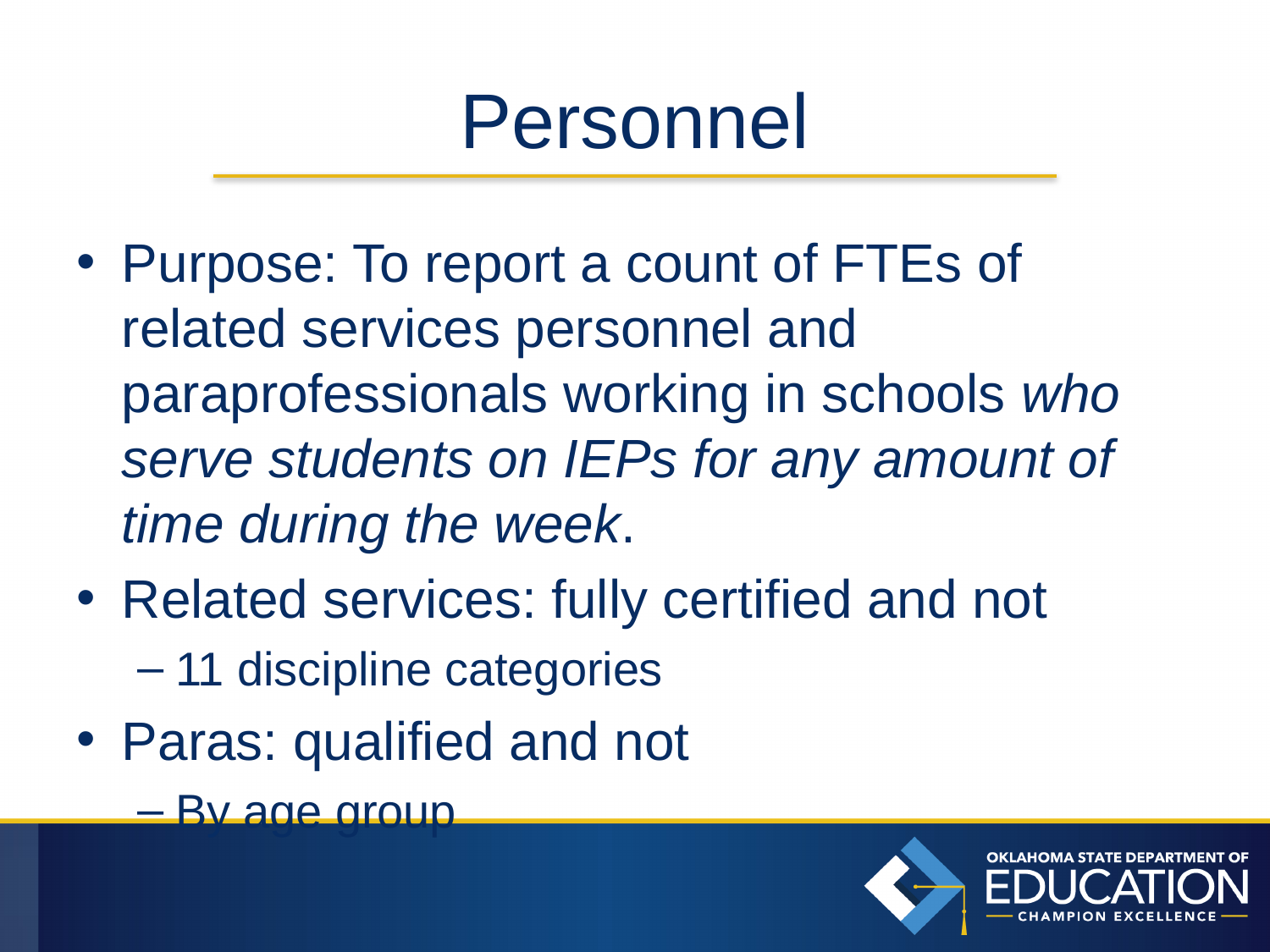

# Personnel
Purpose: To report a count of FTEs of related services personnel and paraprofessionals working in schools who serve students on IEPs for any amount of time during the week.
Related services: fully certified and not
11 discipline categories
Paras: qualified and not
By age group